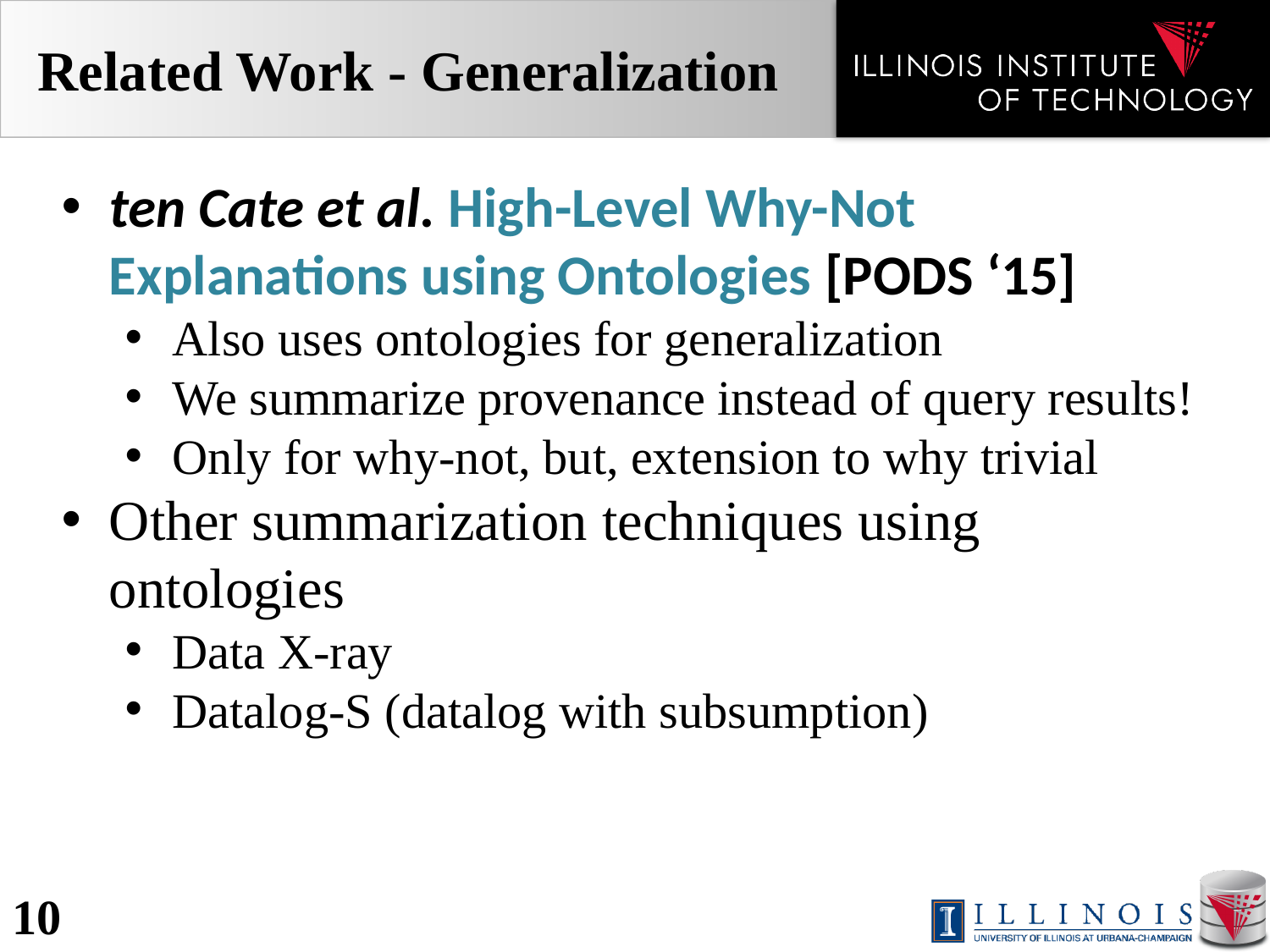

# Related Work - Generalization
ten Cate et al. High-Level Why-Not Explanations using Ontologies [PODS ‘15]
Also uses ontologies for generalization
We summarize provenance instead of query results!
Only for why-not, but, extension to why trivial
Other summarization techniques using ontologies
Data X-ray
Datalog-S (datalog with subsumption)

10